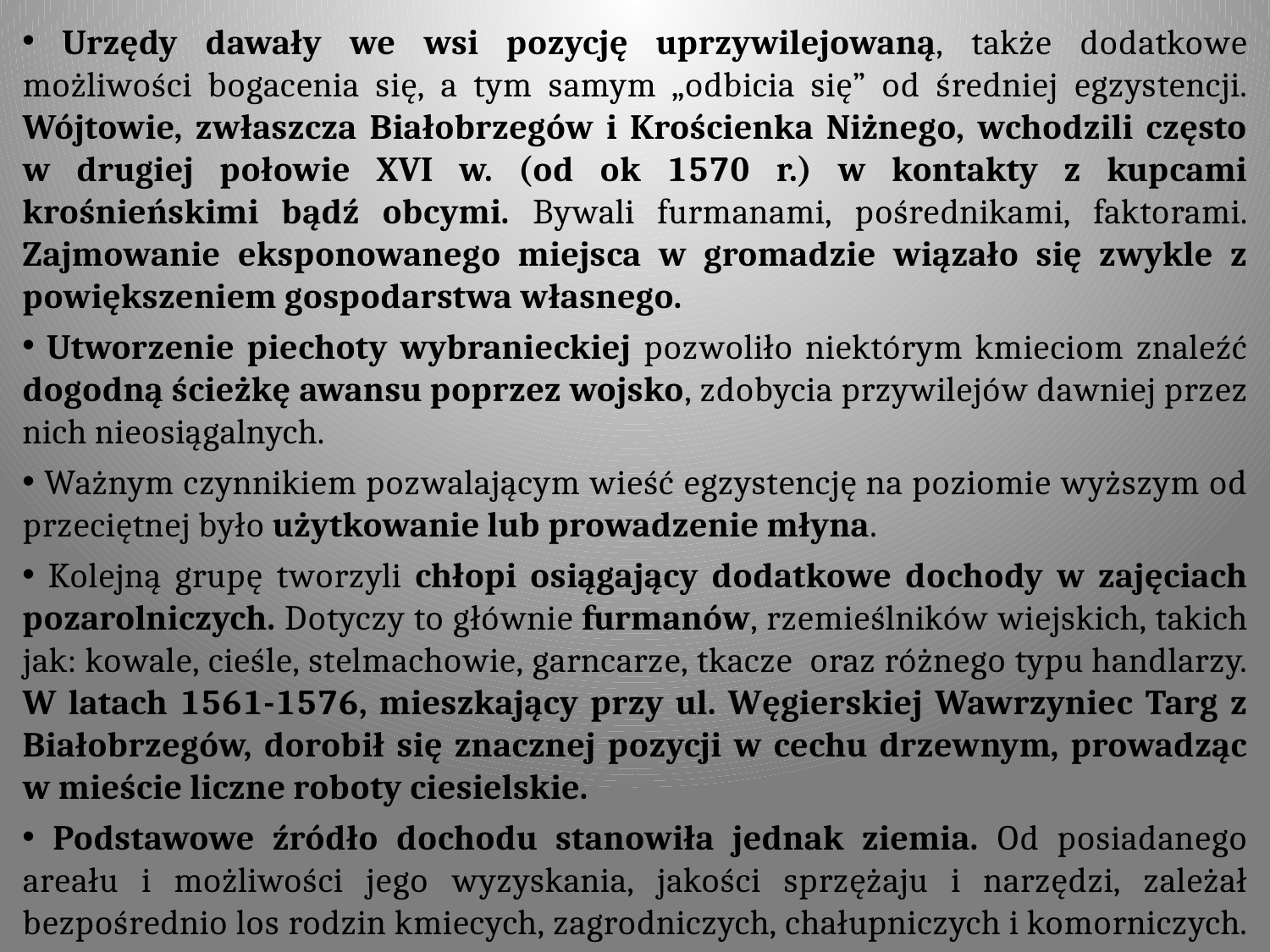

Urzędy dawały we wsi pozycję uprzywilejowaną, także dodatkowe możliwości bogacenia się, a tym samym „odbicia się” od średniej egzystencji. Wójtowie, zwłaszcza Białobrzegów i Krościenka Niżnego, wchodzili często w drugiej połowie XVI w. (od ok 1570 r.) w kontakty z kupcami krośnieńskimi bądź obcymi. Bywali furmanami, pośrednikami, faktorami. Zajmowanie eksponowanego miejsca w gromadzie wiązało się zwykle z powiększeniem gospodarstwa własnego.

 Utworzenie piechoty wybranieckiej pozwoliło niektórym kmieciom znaleźć dogodną ścieżkę awansu poprzez wojsko, zdobycia przywilejów dawniej przez nich nieosiągalnych.

 Ważnym czynnikiem pozwalającym wieść egzystencję na poziomie wyższym od przeciętnej było użytkowanie lub prowadzenie młyna.

 Kolejną grupę tworzyli chłopi osiągający dodatkowe dochody w zajęciach pozarolniczych. Dotyczy to głównie furmanów, rzemieślników wiejskich, takich jak: kowale, cieśle, stelmachowie, garncarze, tkacze  oraz różnego typu handlarzy. W latach 1561-1576, mieszkający przy ul. Węgierskiej Wawrzyniec Targ z Białobrzegów, dorobił się znacznej pozycji w cechu drzewnym, prowadząc w mieście liczne roboty ciesielskie.

 Podstawowe źródło dochodu stanowiła jednak ziemia. Od posiadanego areału i możliwości jego wyzyskania, jakości sprzężaju i narzędzi, zależał bezpośrednio los rodzin kmiecych, zagrodniczych, chałupniczych i komorniczych.